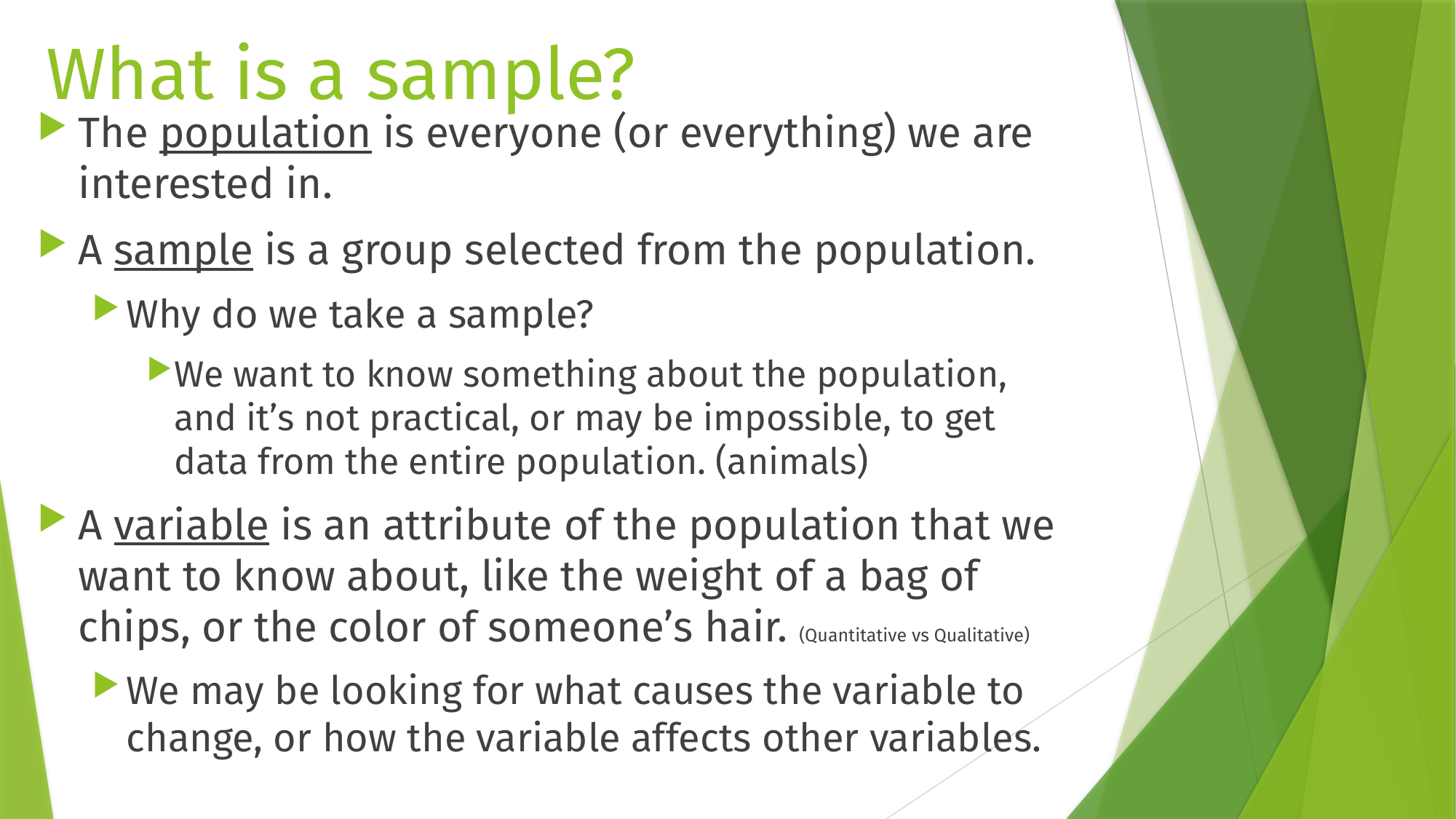

# What is a sample?
The population is everyone (or everything) we are interested in.
A sample is a group selected from the population.
Why do we take a sample?
We want to know something about the population, and it’s not practical, or may be impossible, to get data from the entire population. (animals)
A variable is an attribute of the population that we want to know about, like the weight of a bag of chips, or the color of someone’s hair. (Quantitative vs Qualitative)
We may be looking for what causes the variable to change, or how the variable affects other variables.